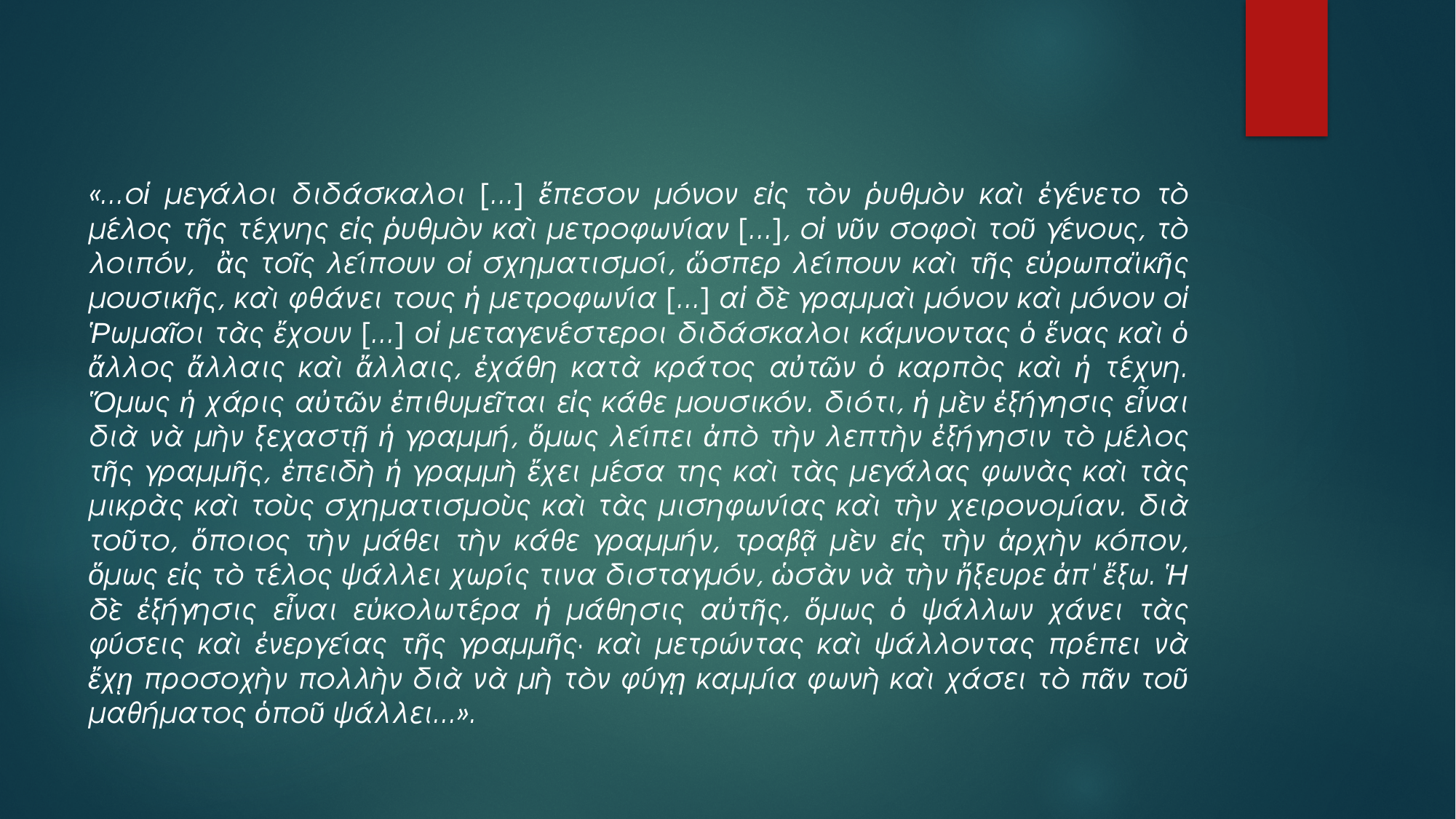

#
«...οἱ μεγάλοι διδάσκαλοι [...] ἔπεσον μόνον εἰς τὸν ῥυθμὸν καὶ ἐγένετο τὸ μέλος τῆς τέχνης εἰς ῥυθμὸν καὶ μετροφωνίαν [...], οἱ νῦν σοφοὶ τοῦ γένους, τὸ λοιπόν,  ἂς τοῖς λείπουν οἱ σχηματισμοί, ὥσπερ λείπουν καὶ τῆς εὐρωπαϊκῆς μουσικῆς, καὶ φθάνει τους ἡ μετροφωνία [...] αἱ δὲ γραμμαὶ μόνον καὶ μόνον οἱ Ῥωμαῖοι τὰς ἔχουν [...] οἱ μεταγενέστεροι διδάσκαλοι κάμνοντας ὁ ἕνας καὶ ὁ ἄλλος ἄλλαις καὶ ἄλλαις, ἐχάθη κατὰ κράτος αὐτῶν ὁ καρπὸς καὶ ἡ τέχνη. Ὅμως ἡ χάρις αὐτῶν ἐπιθυμεῖται εἰς κάθε μουσικόν. διότι, ἡ μὲν ἐξήγησις εἶναι διὰ νὰ μὴν ξεχαστῇ ἡ γραμμή, ὅμως λείπει ἀπὸ τὴν λεπτὴν ἐξήγησιν τὸ μέλος τῆς γραμμῆς, ἐπειδὴ ἡ γραμμὴ ἔχει μέσα της καὶ τὰς μεγάλας φωνὰς καὶ τὰς μικρὰς καὶ τοὺς σχηματισμοὺς καὶ τὰς μισηφωνίας καὶ τὴν χειρονομίαν. διὰ τοῦτο, ὅποιος τὴν μάθει τὴν κάθε γραμμήν, τραβᾷ μὲν εἰς τὴν ἀρχὴν κόπον, ὅμως εἰς τὸ τέλος ψάλλει χωρίς τινα δισταγμόν, ὡσὰν νὰ τὴν ἤξευρε ἀπ' ἔξω. Ἡ δὲ ἐξήγησις εἶναι εὐκολωτέρα ἡ μάθησις αὐτῆς, ὅμως ὁ ψάλλων χάνει τὰς φύσεις καὶ ἐνεργείας τῆς γραμμῆς· καὶ μετρώντας καὶ ψάλλοντας πρέπει νὰ ἔχῃ προσοχὴν πολλὴν διὰ νὰ μὴ τὸν φύγῃ καμμία φωνὴ καὶ χάσει τὸ πᾶν τοῦ μαθήματος ὁποῦ ψάλλει...».